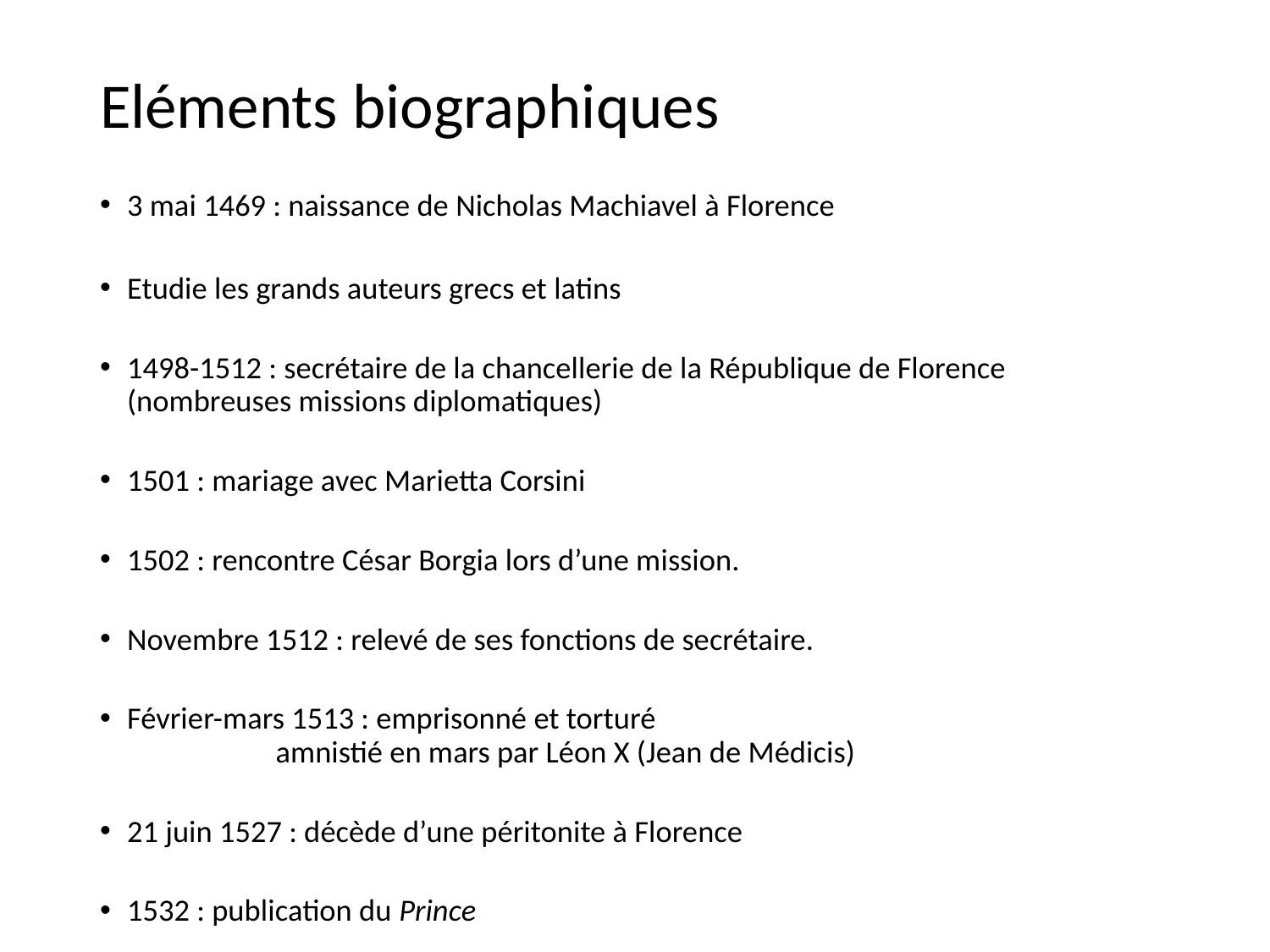

# Eléments biographiques
3 mai 1469 : naissance de Nicholas Machiavel à Florence
Etudie les grands auteurs grecs et latins
1498-1512 : secrétaire de la chancellerie de la République de Florence (nombreuses missions diplomatiques)
1501 : mariage avec Marietta Corsini
1502 : rencontre César Borgia lors d’une mission.
Novembre 1512 : relevé de ses fonctions de secrétaire.
Février-mars 1513 : emprisonné et torturé
		        amnistié en mars par Léon X (Jean de Médicis)
21 juin 1527 : décède d’une péritonite à Florence
1532 : publication du Prince